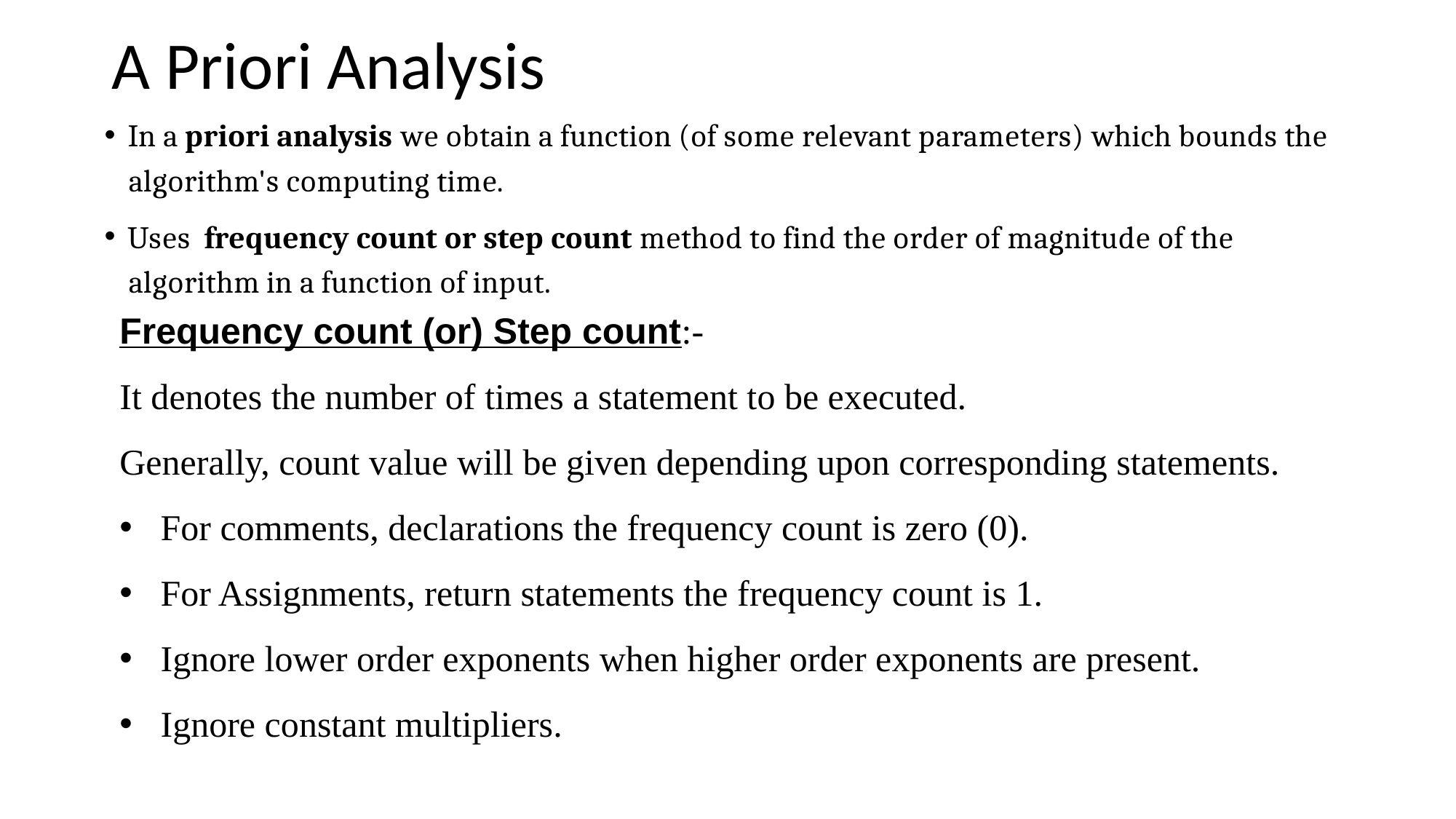

# A Priori Analysis
In a priori analysis we obtain a function (of some relevant parameters) which bounds the algorithm's computing time.
Uses  frequency count or step count method to find the order of magnitude of the algorithm in a function of input.
Frequency count (or) Step count:-
It denotes the number of times a statement to be executed.
Generally, count value will be given depending upon corresponding statements.
For comments, declarations the frequency count is zero (0).
For Assignments, return statements the frequency count is 1.
Ignore lower order exponents when higher order exponents are present.
Ignore constant multipliers.